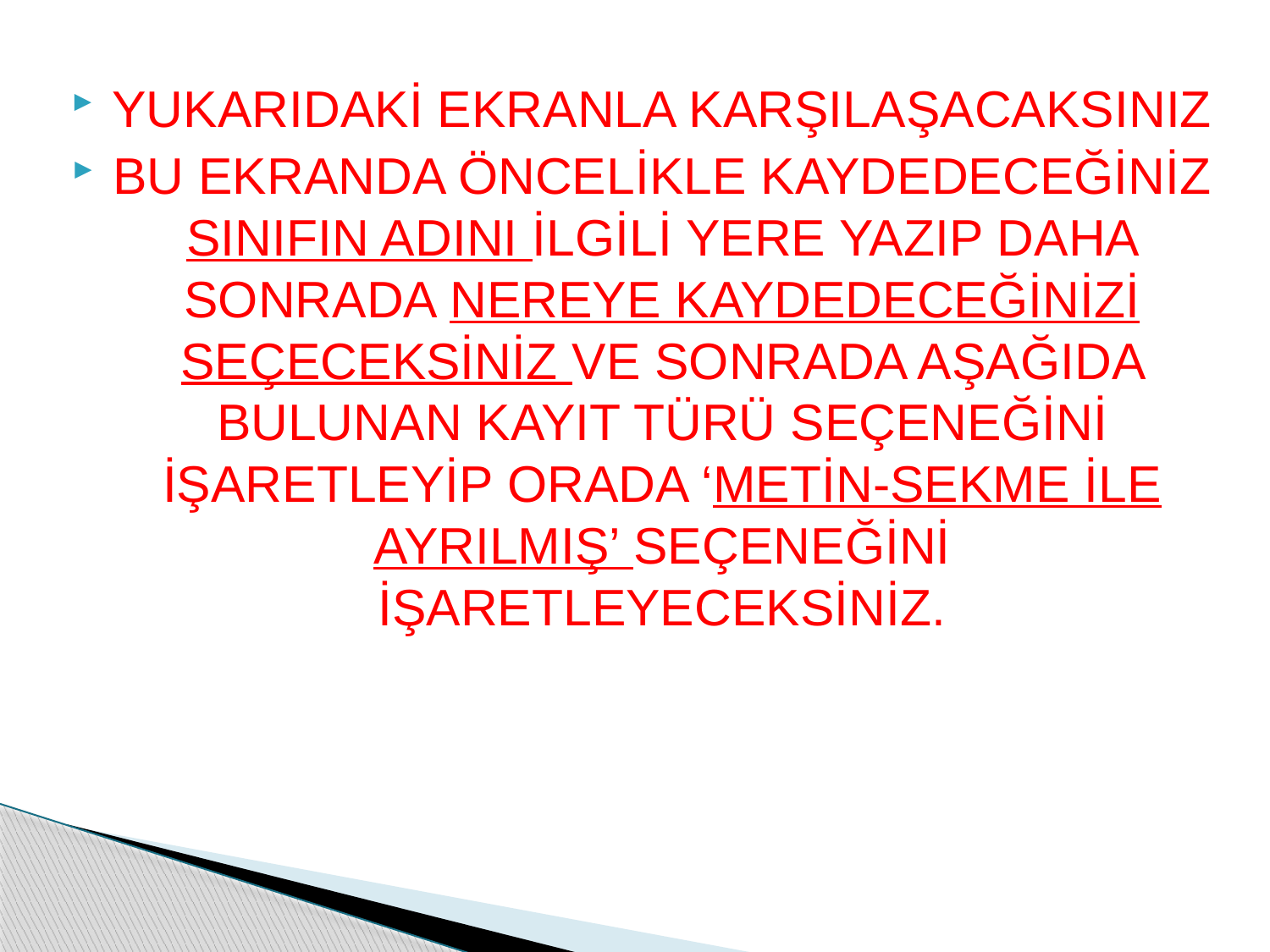

YUKARIDAKİ EKRANLA KARŞILAŞACAKSINIZ
BU EKRANDA ÖNCELİKLE KAYDEDECEĞİNİZ SINIFIN ADINI İLGİLİ YERE YAZIP DAHA SONRADA NEREYE KAYDEDECEĞİNİZİ SEÇECEKSİNİZ VE SONRADA AŞAĞIDA BULUNAN KAYIT TÜRÜ SEÇENEĞİNİ İŞARETLEYİP ORADA ‘METİN-SEKME İLE AYRILMIŞ’ SEÇENEĞİNİ İŞARETLEYECEKSİNİZ.